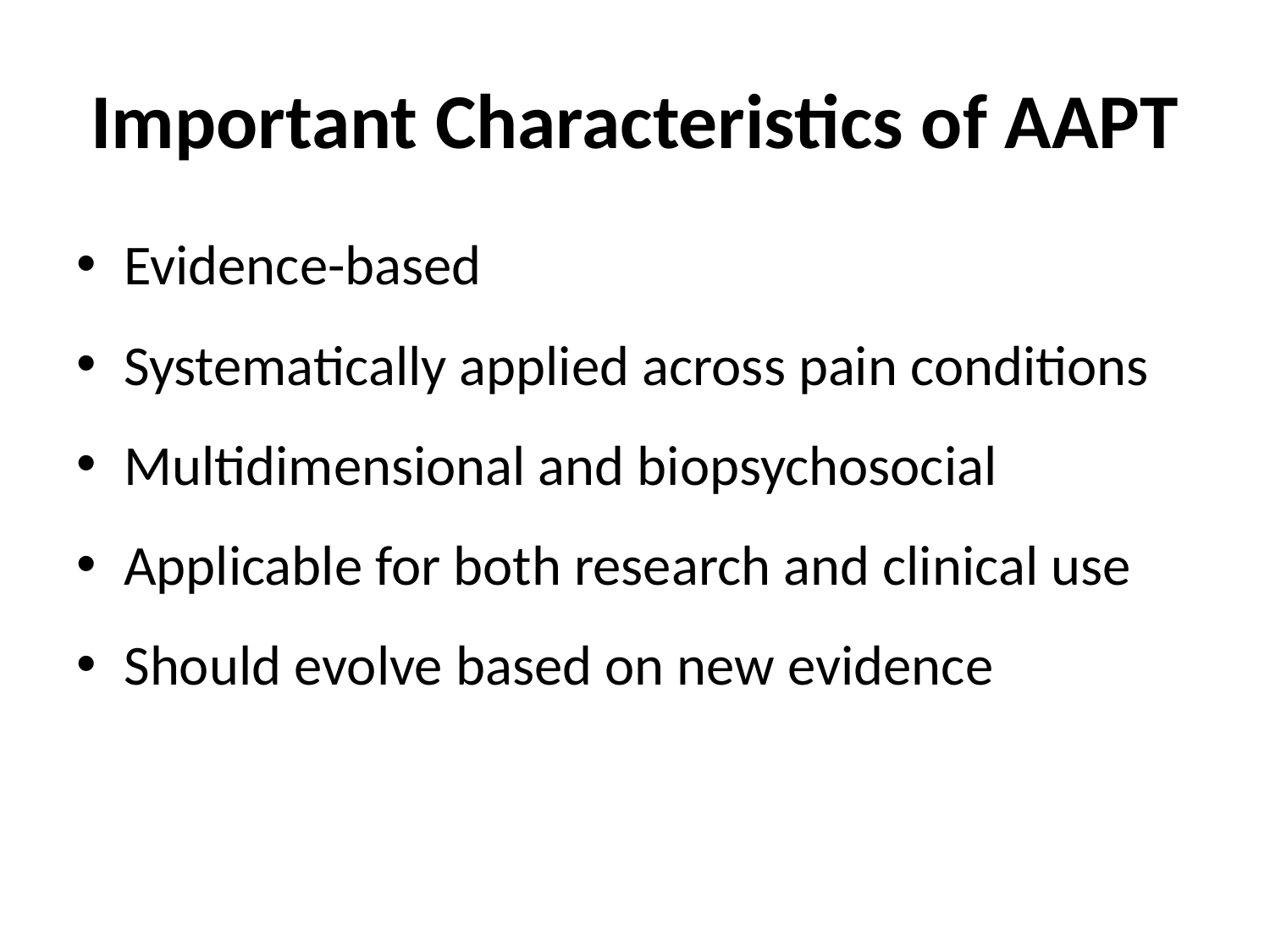

# Important Characteristics of AAPT
Evidence-based
Systematically applied across pain conditions
Multidimensional and biopsychosocial
Applicable for both research and clinical use
Should evolve based on new evidence